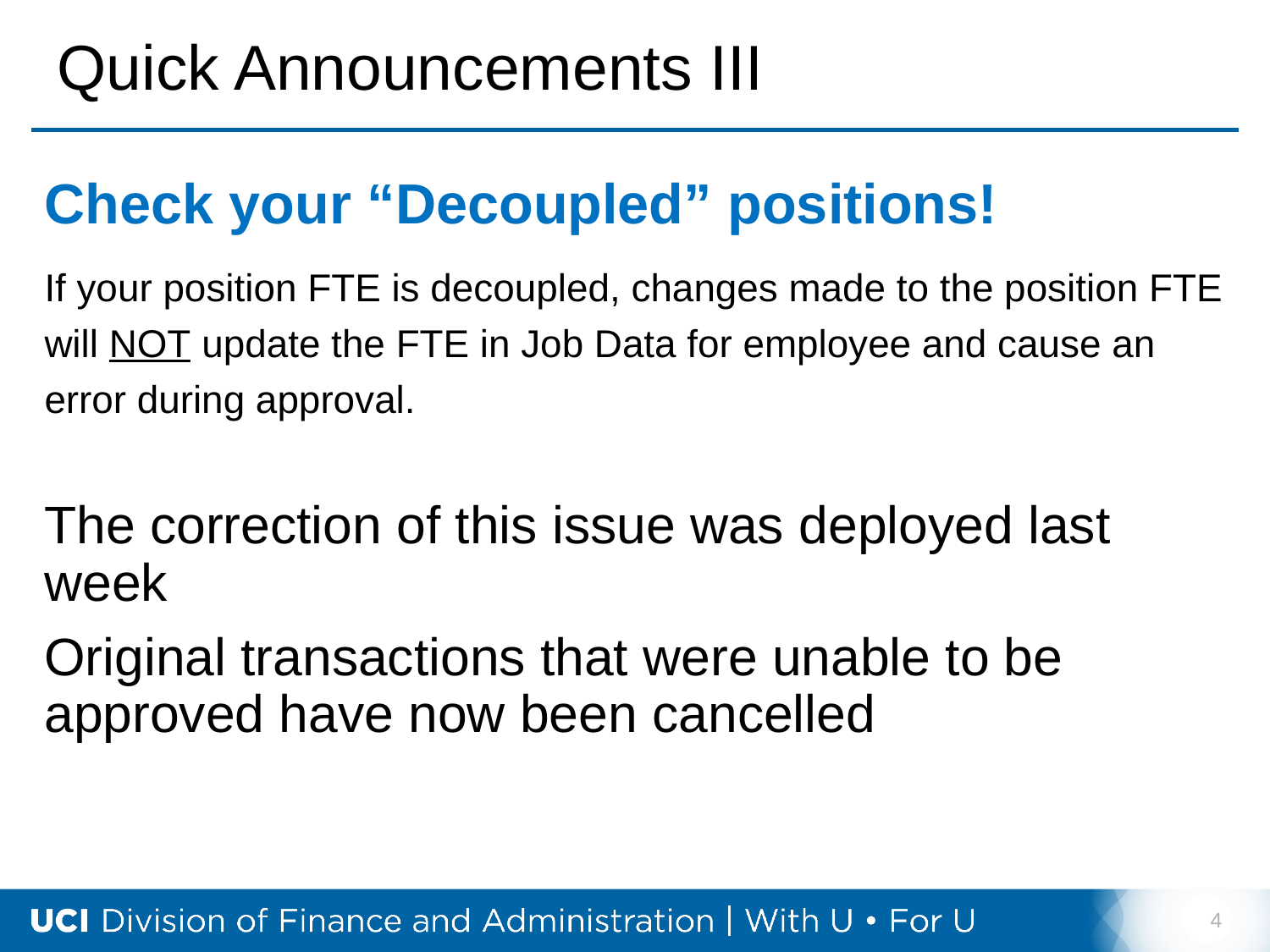

# Quick Announcements III
Check your “Decoupled” positions!
If your position FTE is decoupled, changes made to the position FTE will NOT update the FTE in Job Data for employee and cause an error during approval.

The correction of this issue was deployed last week
Original transactions that were unable to be approved have now been cancelled
4